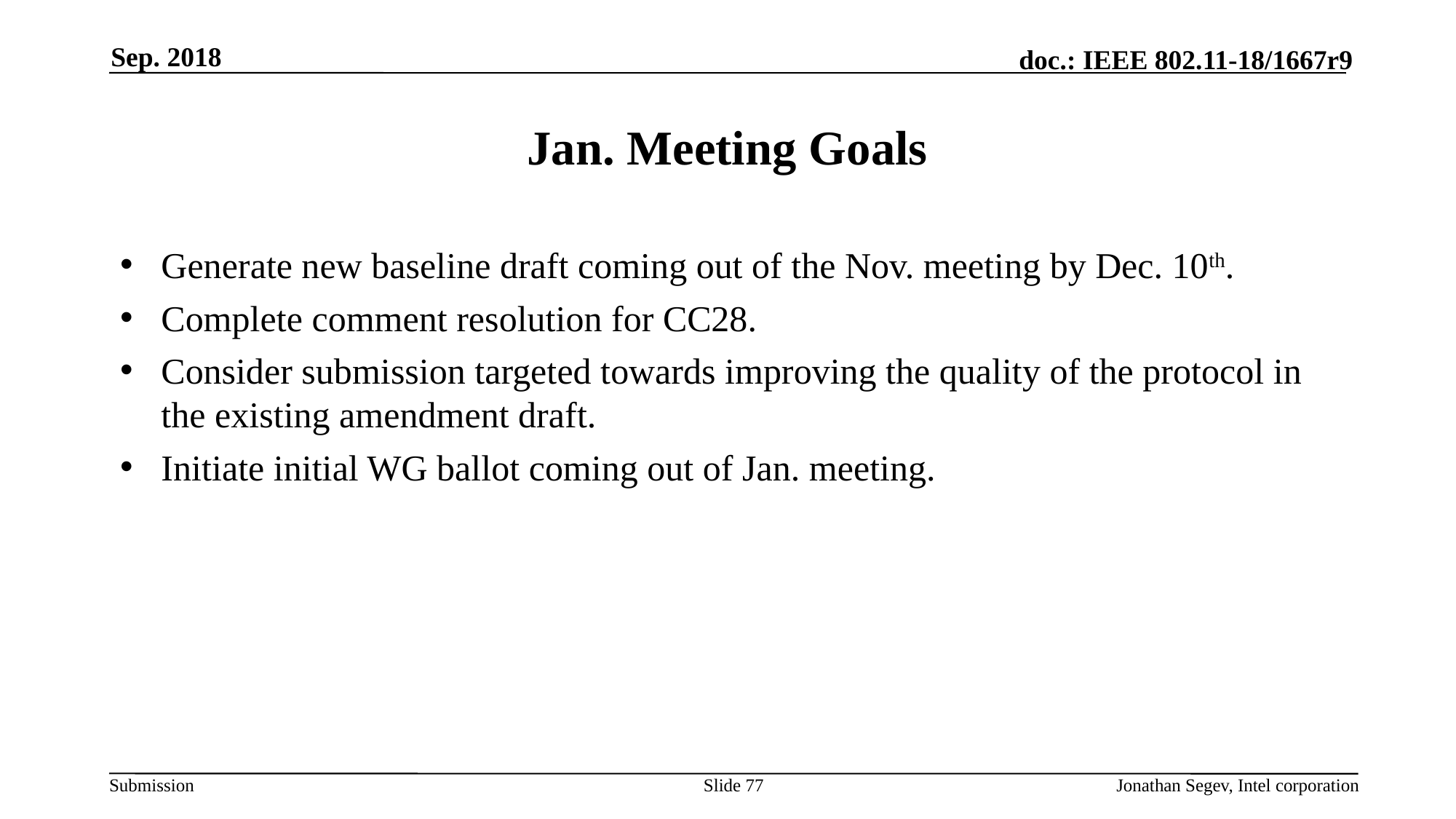

Sep. 2018
# Jan. Meeting Goals
Generate new baseline draft coming out of the Nov. meeting by Dec. 10th.
Complete comment resolution for CC28.
Consider submission targeted towards improving the quality of the protocol in the existing amendment draft.
Initiate initial WG ballot coming out of Jan. meeting.

Slide 77
Jonathan Segev, Intel corporation